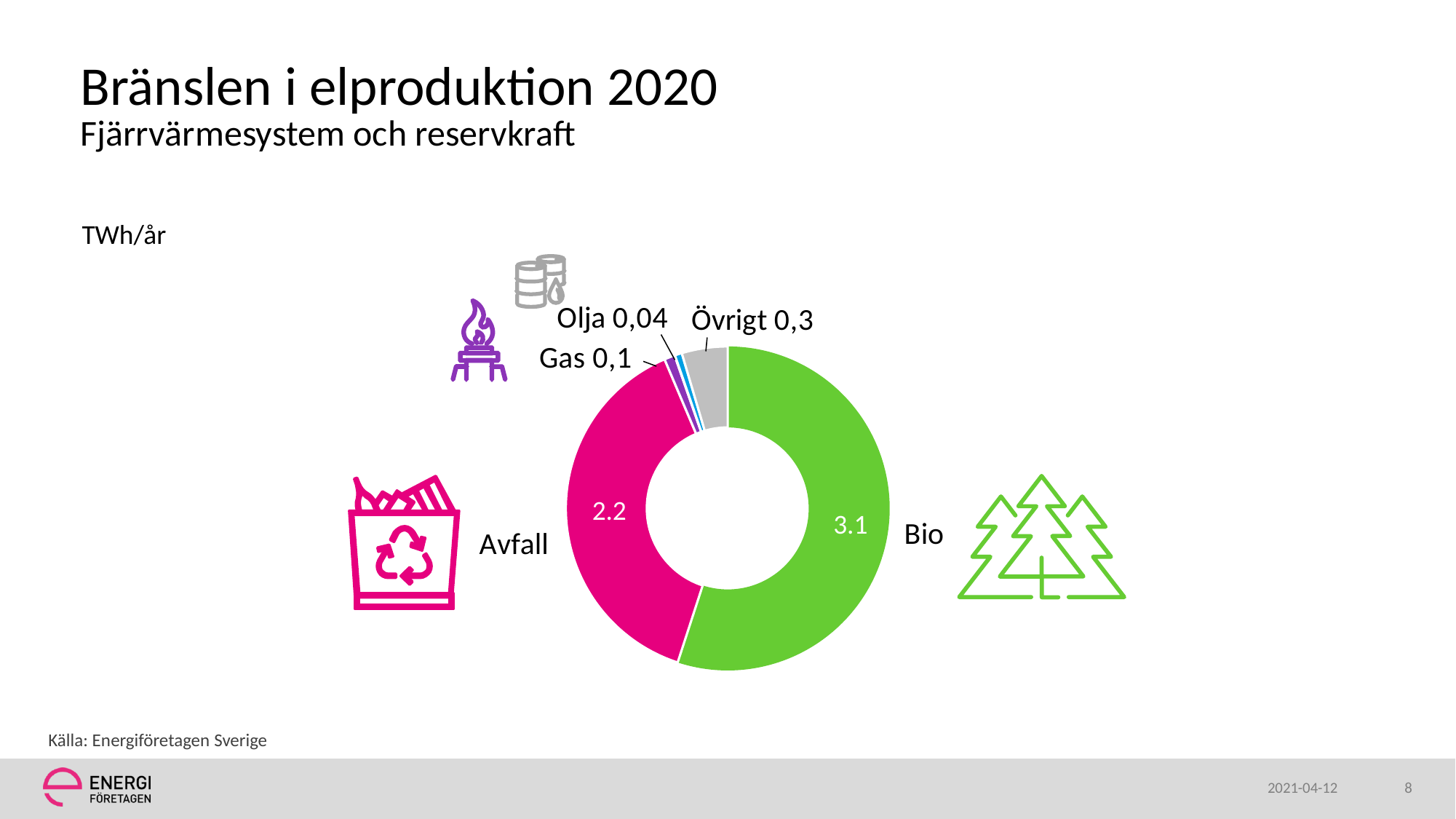

# Bränslen i elproduktion 2020 Fjärrvärmesystem och reservkraft
TWh/år

### Chart

| Category | . |
|---|---|
| Bio | 3.12 |
| Avfall | 2.19 |
| Gas | 0.06 |
| Kol | 0.002 |
| Olja | 0.04 |
| Övrigt | 0.26 |

Källa: Energiföretagen Sverige
2021-04-12
8